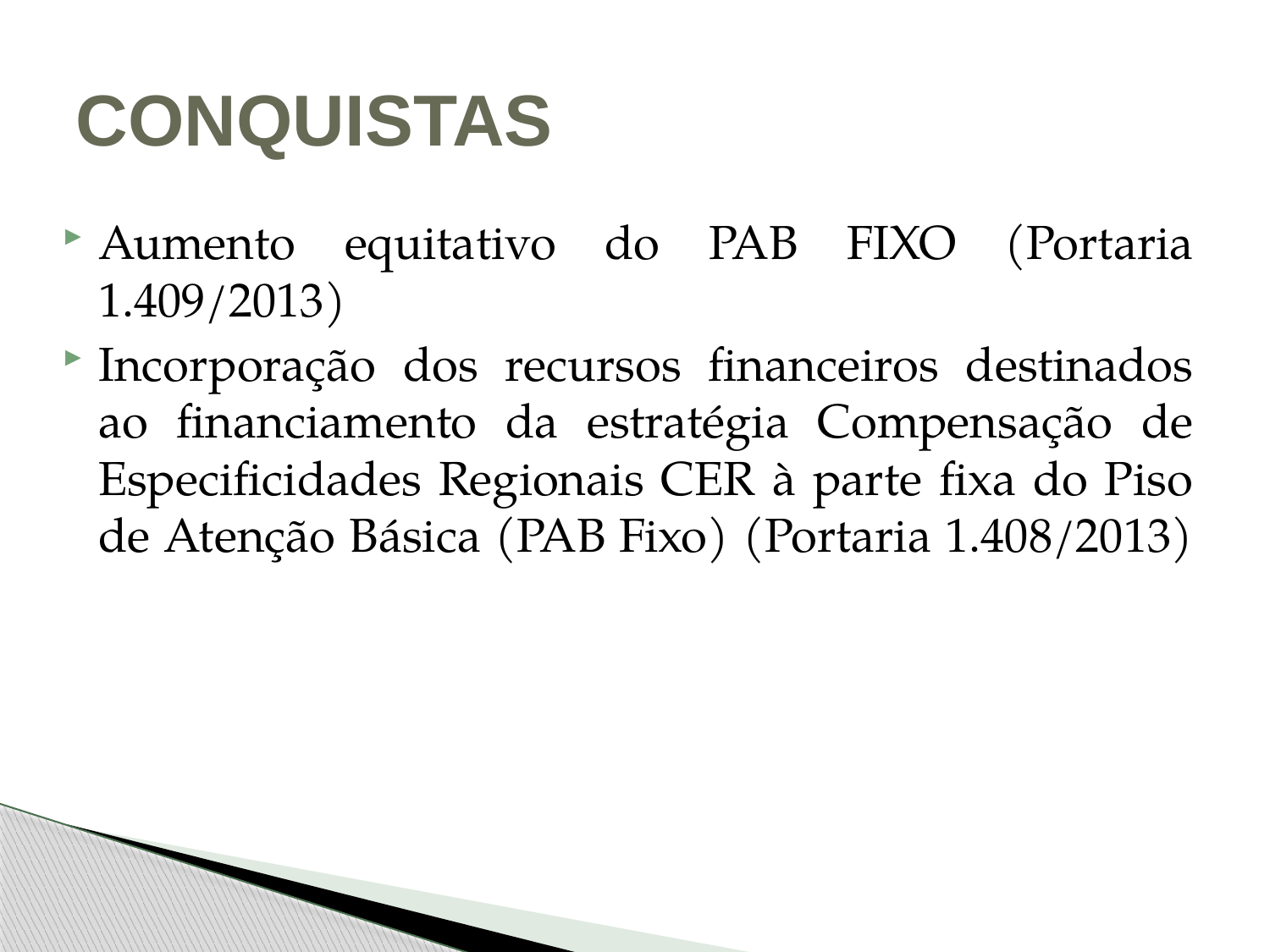

# CONQUISTAS
Aumento equitativo do PAB FIXO (Portaria 1.409/2013)
Incorporação dos recursos financeiros destinados ao financiamento da estratégia Compensação de Especificidades Regionais CER à parte fixa do Piso de Atenção Básica (PAB Fixo) (Portaria 1.408/2013)